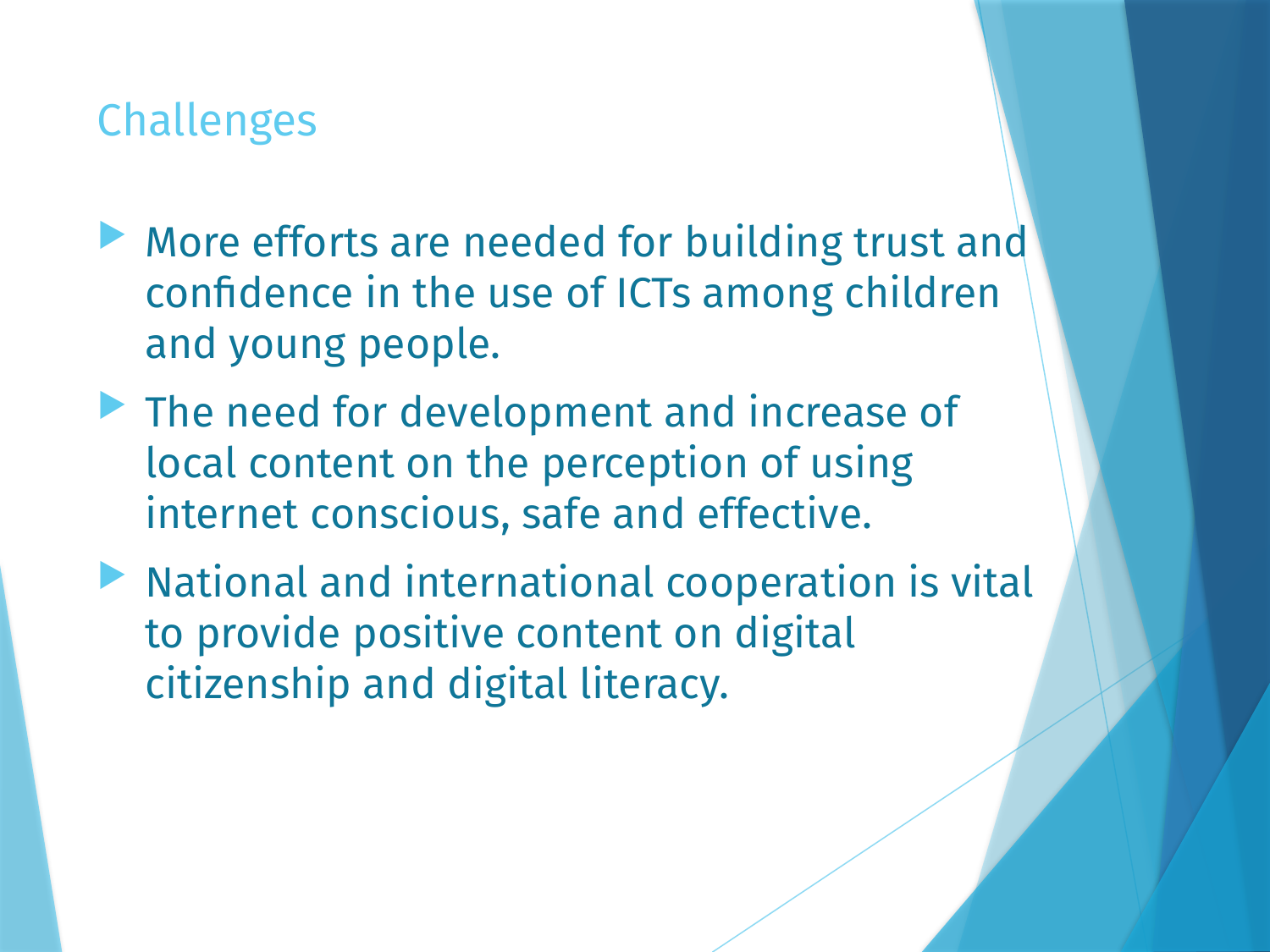

# Challenges
More efforts are needed for building trust and confidence in the use of ICTs among children and young people.
The need for development and increase of local content on the perception of using internet conscious, safe and effective.
National and international cooperation is vital to provide positive content on digital citizenship and digital literacy.